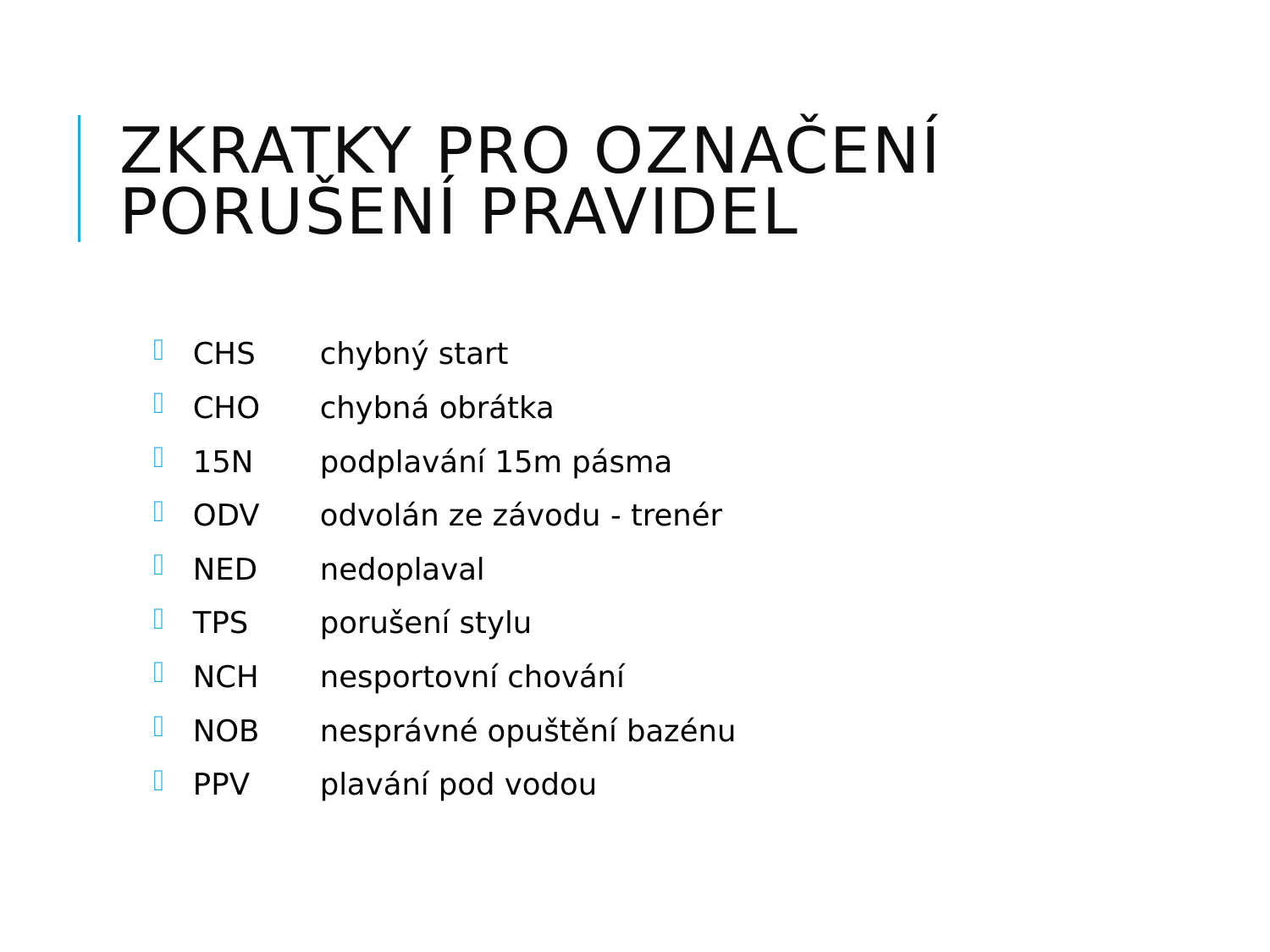

# Zkratky pro označení porušení pravidel
CHS	chybný start
CHO	chybná obrátka
15N	podplavání 15m pásma
ODV	odvolán ze závodu - trenér
NED	nedoplaval
TPS	porušení stylu
NCH	nesportovní chování
NOB	nesprávné opuštění bazénu
PPV	plavání pod vodou